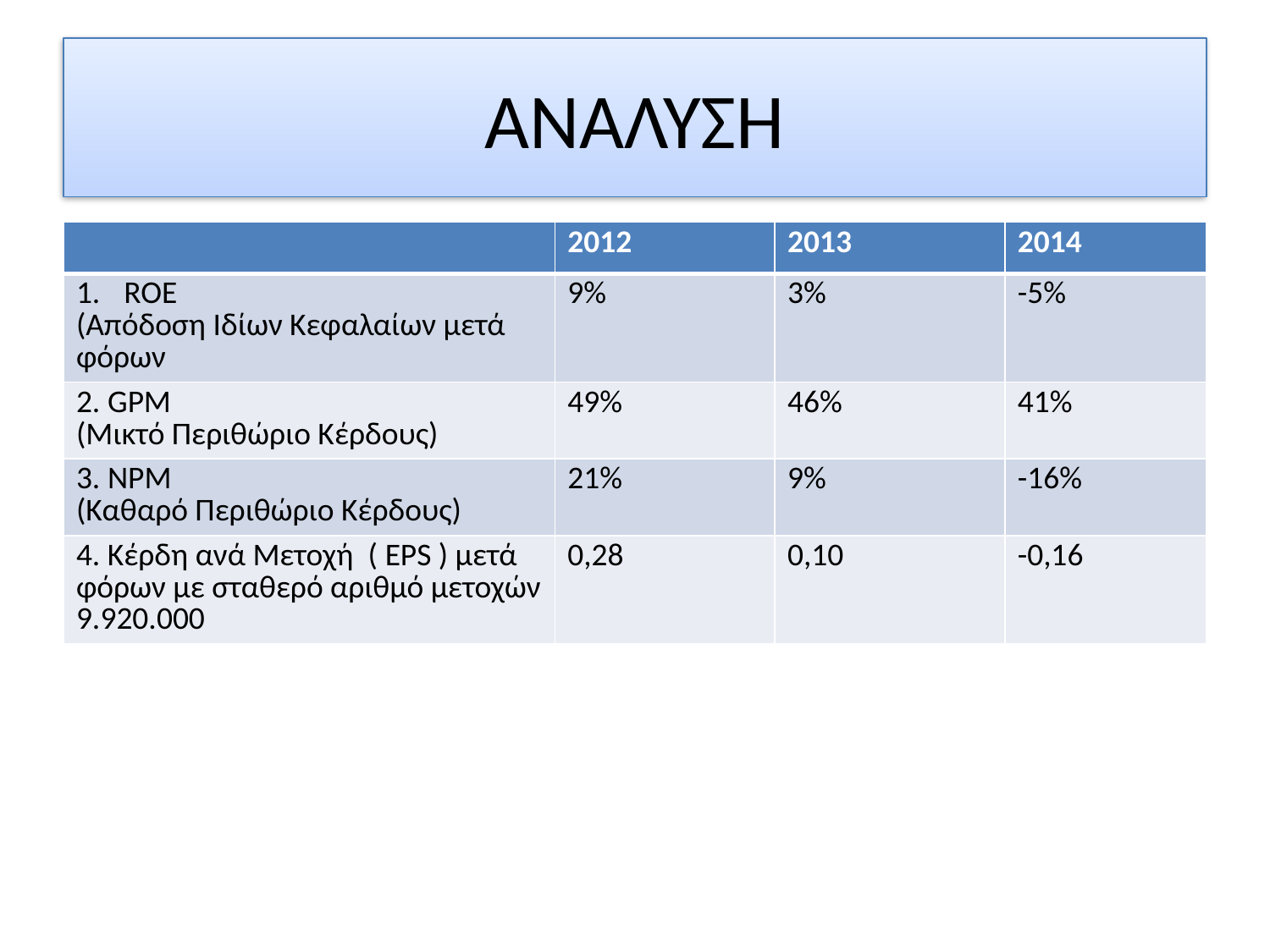

# ΑΝΑΛΥΣΗ
|  | 2012 | 2013 | 2014 |
| --- | --- | --- | --- |
| ROE (Απόδοση Ιδίων Κεφαλαίων μετά φόρων | 9% | 3% | -5% |
| 2. GPM (Μικτό Περιθώριο Κέρδους) | 49% | 46% | 41% |
| 3. NPM (Καθαρό Περιθώριο Κέρδους) | 21% | 9% | -16% |
| 4. Κέρδη ανά Μετοχή ( EPS ) μετά φόρων με σταθερό αριθμό μετοχών 9.920.000 | 0,28 | 0,10 | -0,16 |